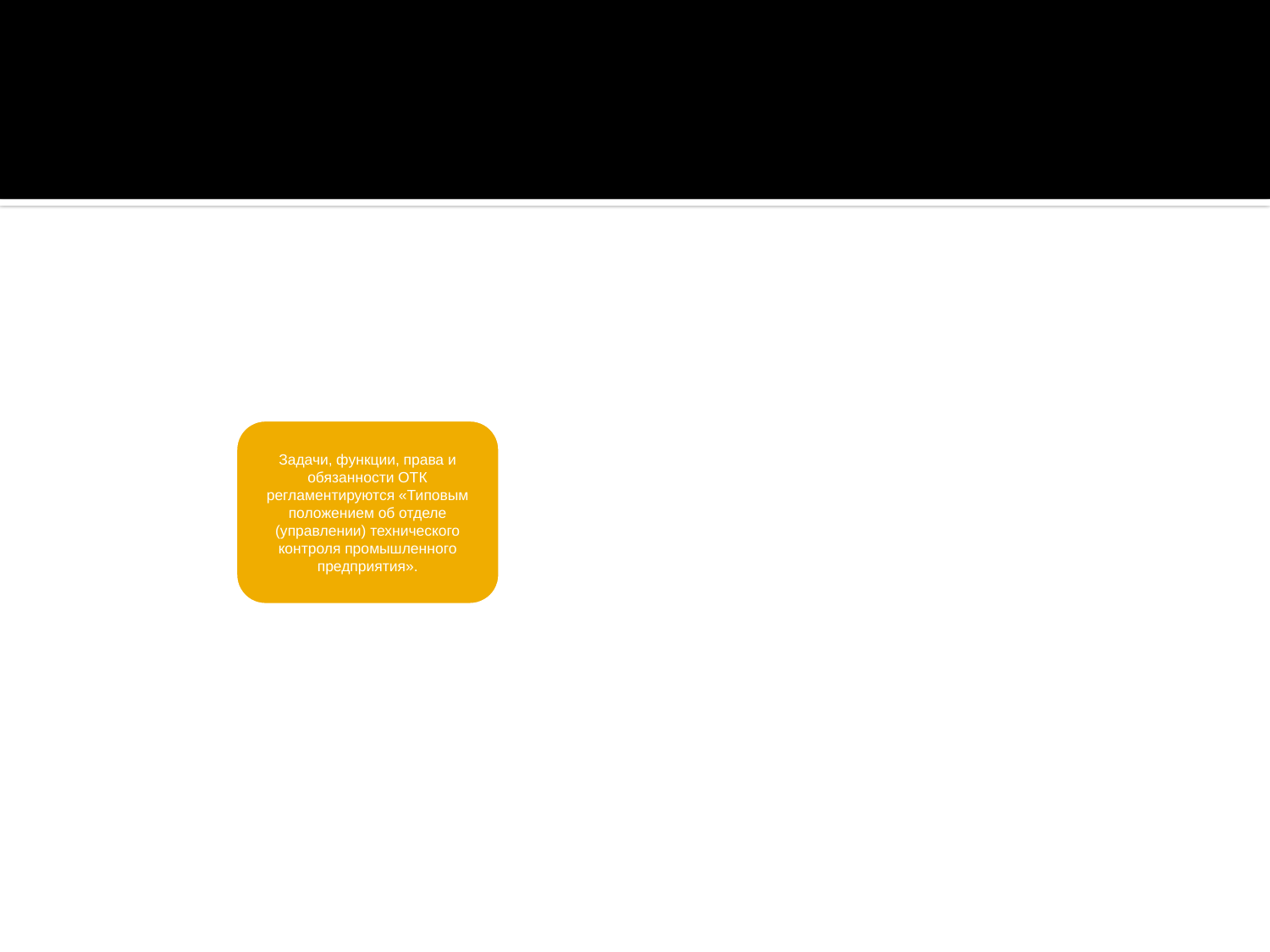

#
Задачи, функции, права и обязанности ОТК регламентируются «Типовым положением об отделе (управлении)‏ технического контроля промышленного предприятия».